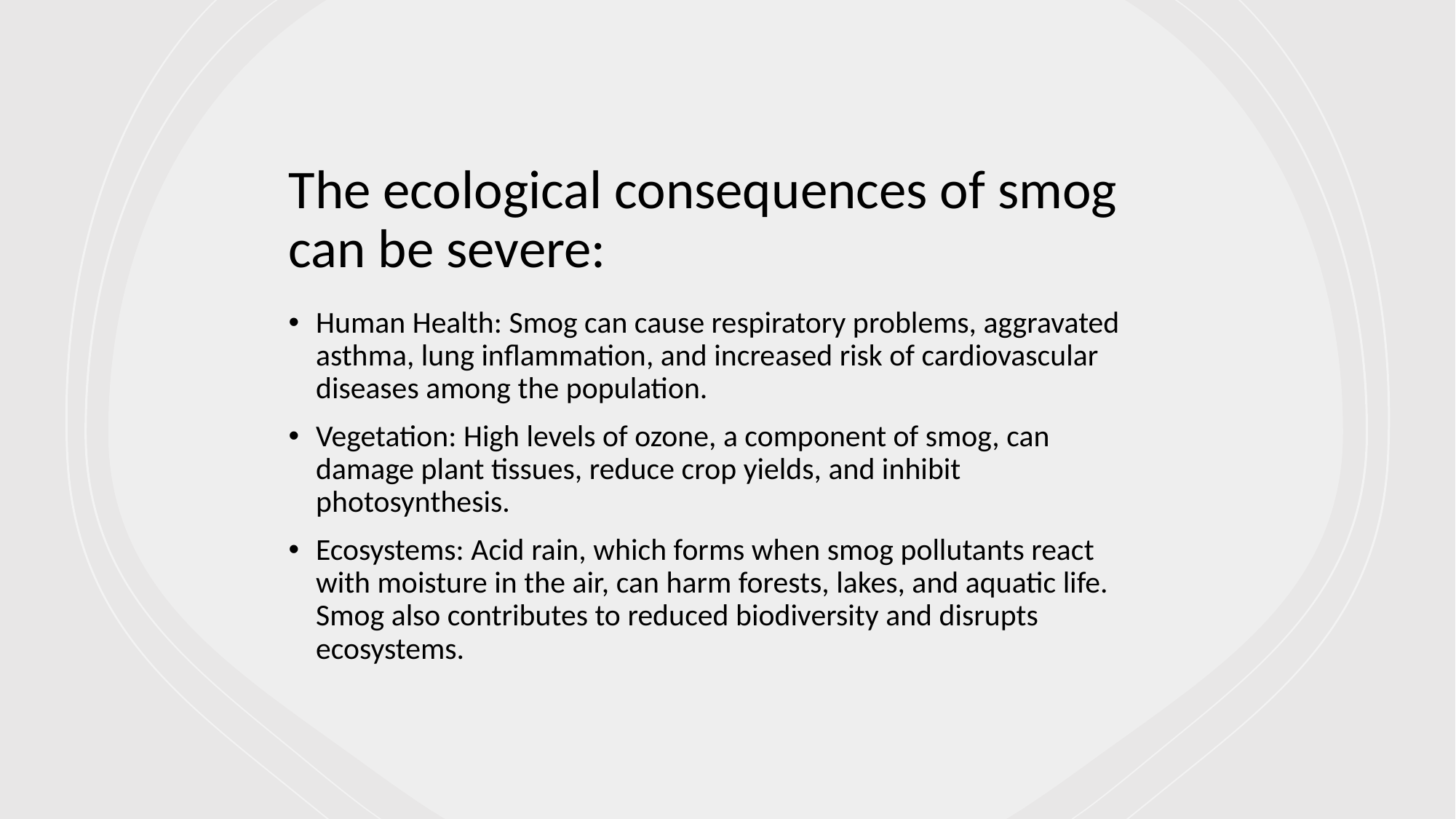

# The ecological consequences of smog can be severe:
Human Health: Smog can cause respiratory problems, aggravated asthma, lung inflammation, and increased risk of cardiovascular diseases among the population.
Vegetation: High levels of ozone, a component of smog, can damage plant tissues, reduce crop yields, and inhibit photosynthesis.
Ecosystems: Acid rain, which forms when smog pollutants react with moisture in the air, can harm forests, lakes, and aquatic life. Smog also contributes to reduced biodiversity and disrupts ecosystems.